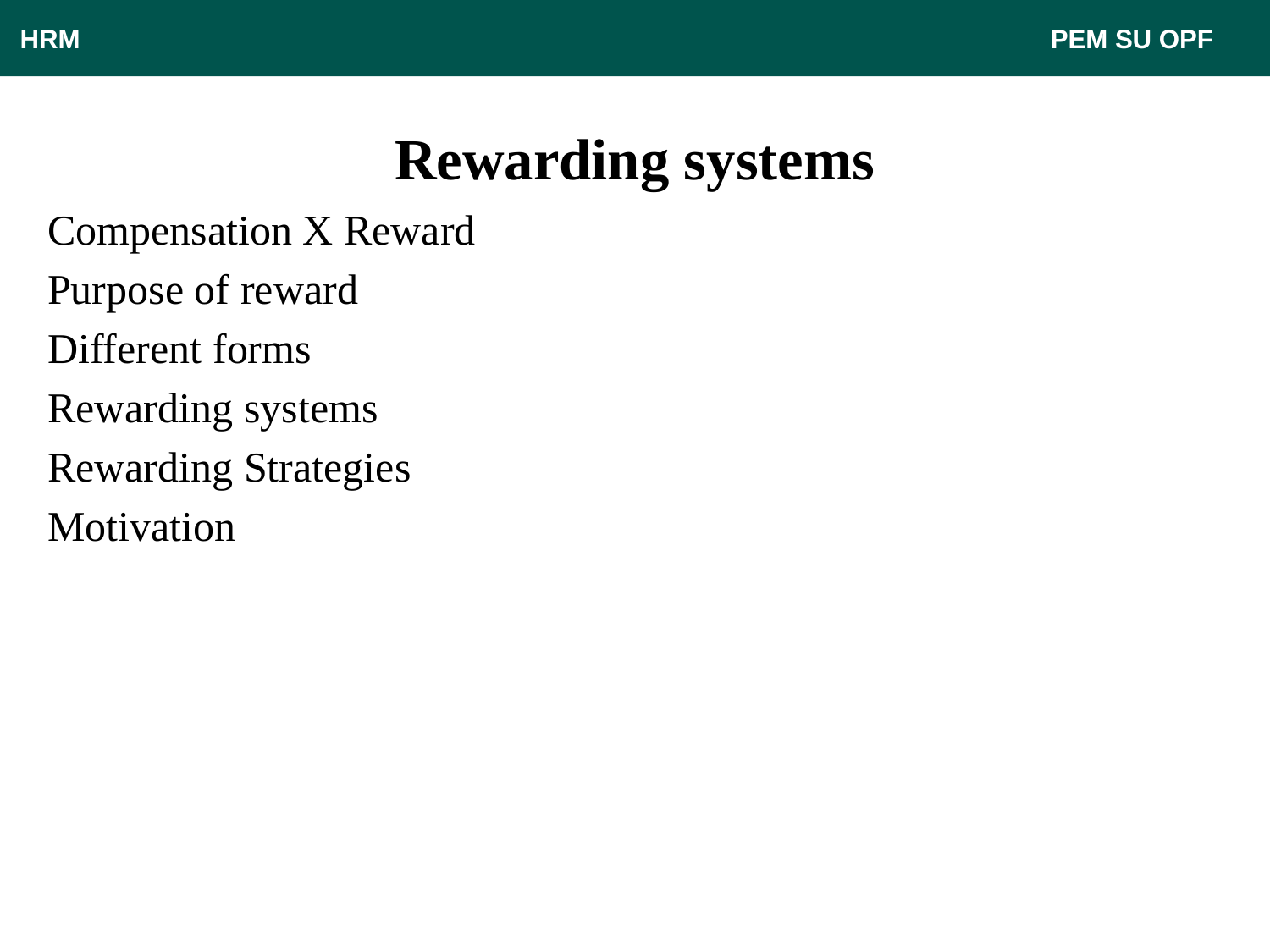

HRM								   PEM SU OPF
# Rewarding systems
Compensation X Reward
Purpose of reward
Different forms
Rewarding systems
Rewarding Strategies
Motivation